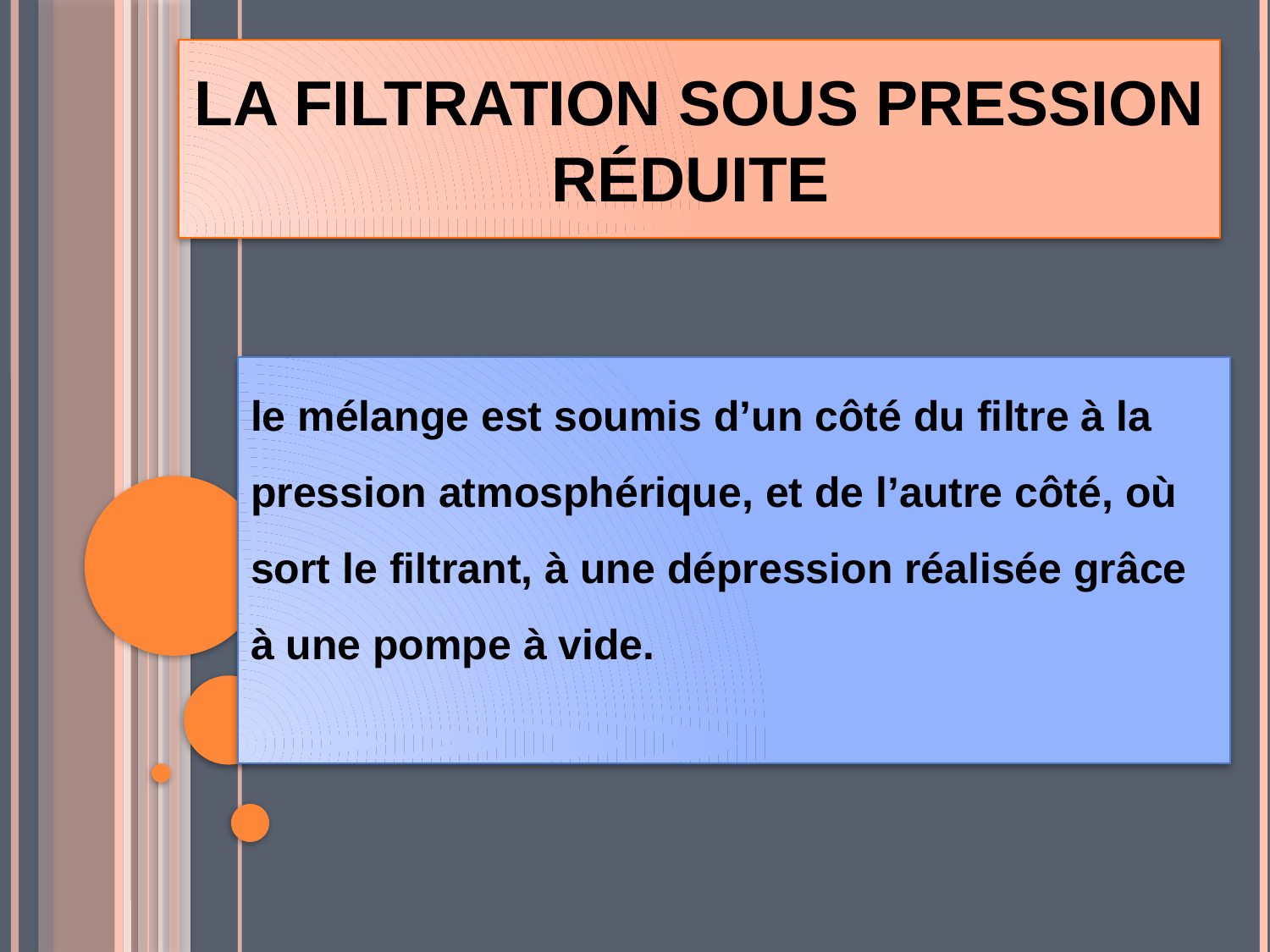

# La filtration sous pression réduite
le mélange est soumis d’un côté du filtre à la pression atmosphérique, et de l’autre côté, où sort le filtrant, à une dépression réalisée grâce à une pompe à vide.